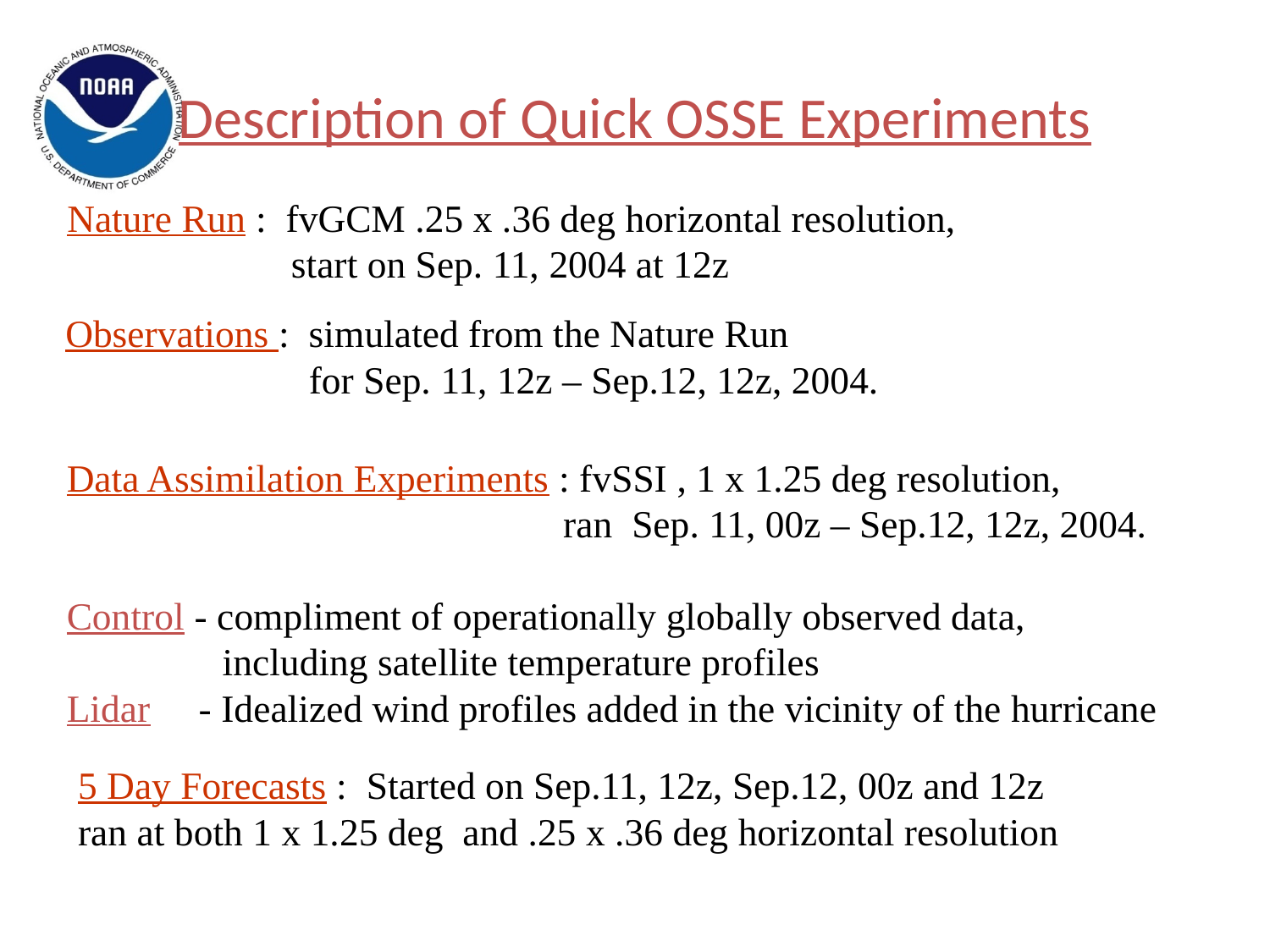

# Description of Quick OSSE Experiments
Nature Run :  fvGCM .25 x .36 deg horizontal resolution,
                       start on Sep. 11, 2004 at 12z
Observations :  simulated from the Nature Run
                         for Sep. 11, 12z – Sep.12, 12z, 2004.

Data Assimilation Experiments : fvSSI , 1 x 1.25 deg resolution,
                                                   ran  Sep. 11, 00z – Sep.12, 12z, 2004.

Control - compliment of operationally globally observed data,
                including satellite temperature profiles
Lidar     - Idealized wind profiles added in the vicinity of the hurricane
5 Day Forecasts :  Started on Sep.11, 12z, Sep.12, 00z and 12z
ran at both 1 x 1.25 deg  and .25 x .36 deg horizontal resolution